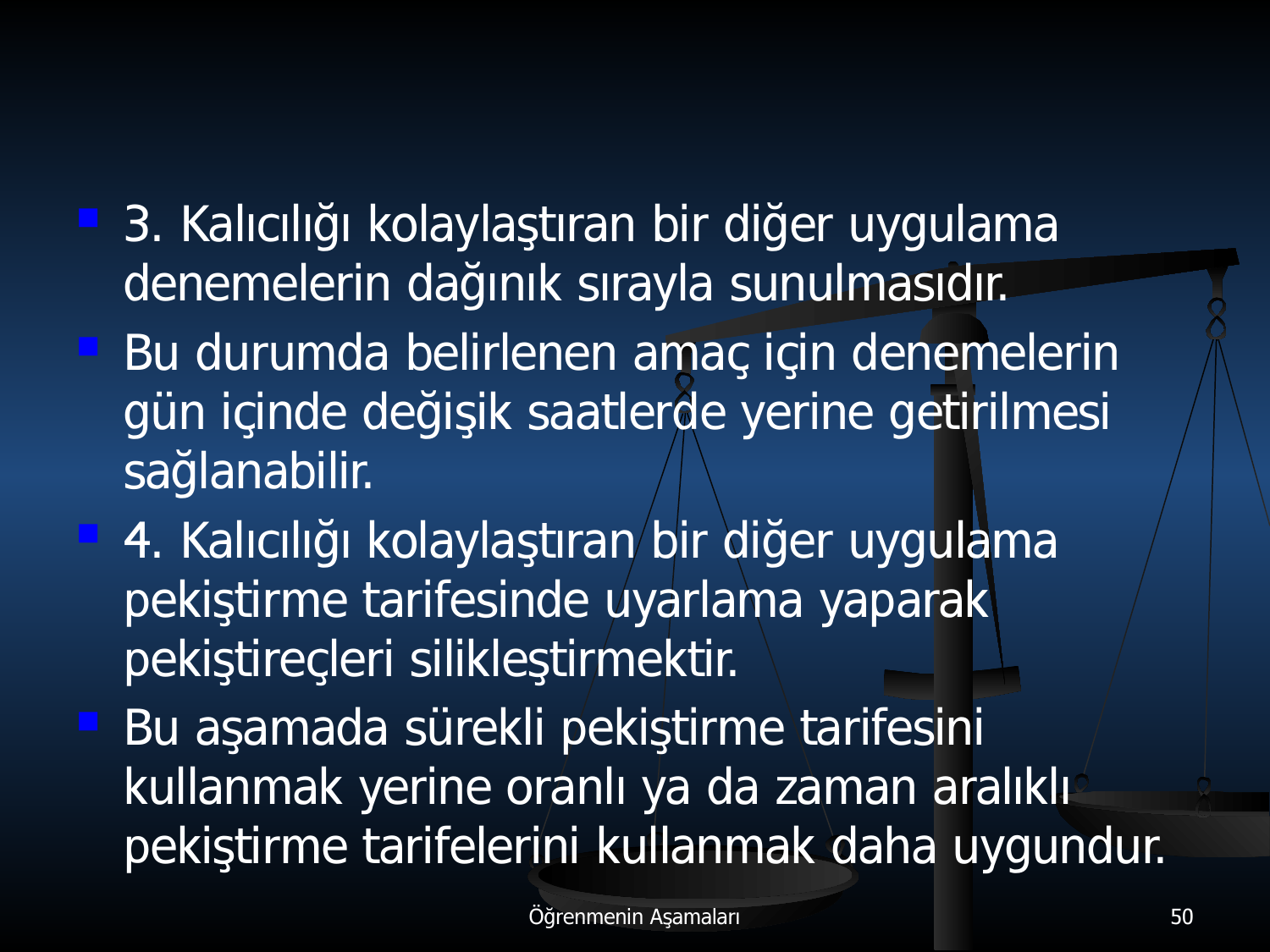

#
3. Kalıcılığı kolaylaştıran bir diğer uygulama denemelerin dağınık sırayla sunulmasıdır.
Bu durumda belirlenen amaç için denemelerin gün içinde değişik saatlerde yerine getirilmesi sağlanabilir.
4. Kalıcılığı kolaylaştıran bir diğer uygulama pekiştirme tarifesinde uyarlama yaparak pekiştireçleri silikleştirmektir.
Bu aşamada sürekli pekiştirme tarifesini kullanmak yerine oranlı ya da zaman aralıklı pekiştirme tarifelerini kullanmak daha uygundur.
Öğrenmenin Aşamaları
50